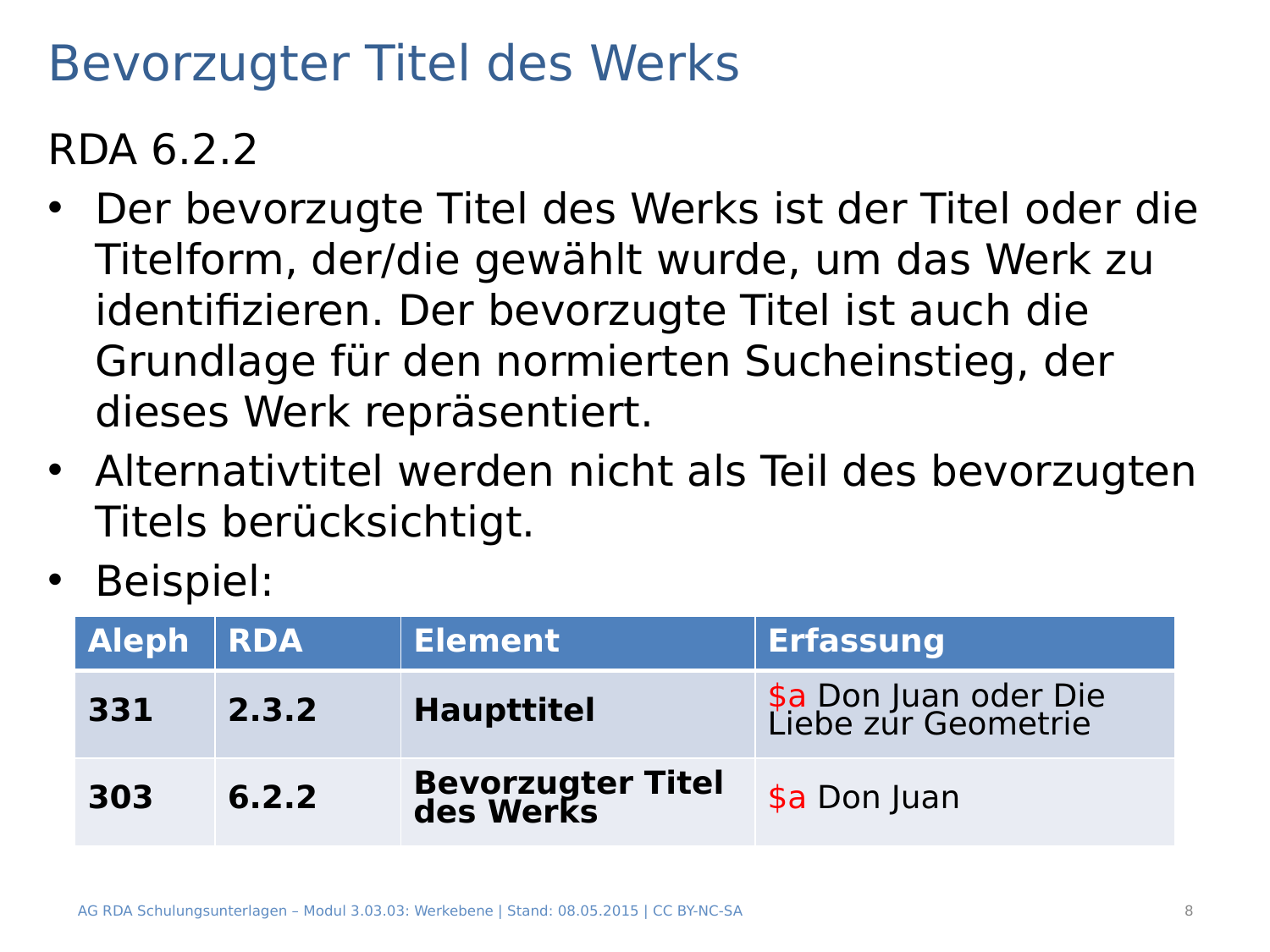

# Bevorzugter Titel des Werks
RDA 6.2.2
Der bevorzugte Titel des Werks ist der Titel oder die Titelform, der/die gewählt wurde, um das Werk zu identifizieren. Der bevorzugte Titel ist auch die Grundlage für den normierten Sucheinstieg, der dieses Werk repräsentiert.
Alternativtitel werden nicht als Teil des bevorzugten Titels berücksichtigt.
Beispiel:
| Aleph | RDA | Element | Erfassung |
| --- | --- | --- | --- |
| 331 | 2.3.2 | Haupttitel | $a Don Juan oder Die Liebe zur Geometrie |
| 303 | 6.2.2 | Bevorzugter Titel des Werks | $a Don Juan |
AG RDA Schulungsunterlagen – Modul 3.03.03: Werkebene | Stand: 08.05.2015 | CC BY-NC-SA
8